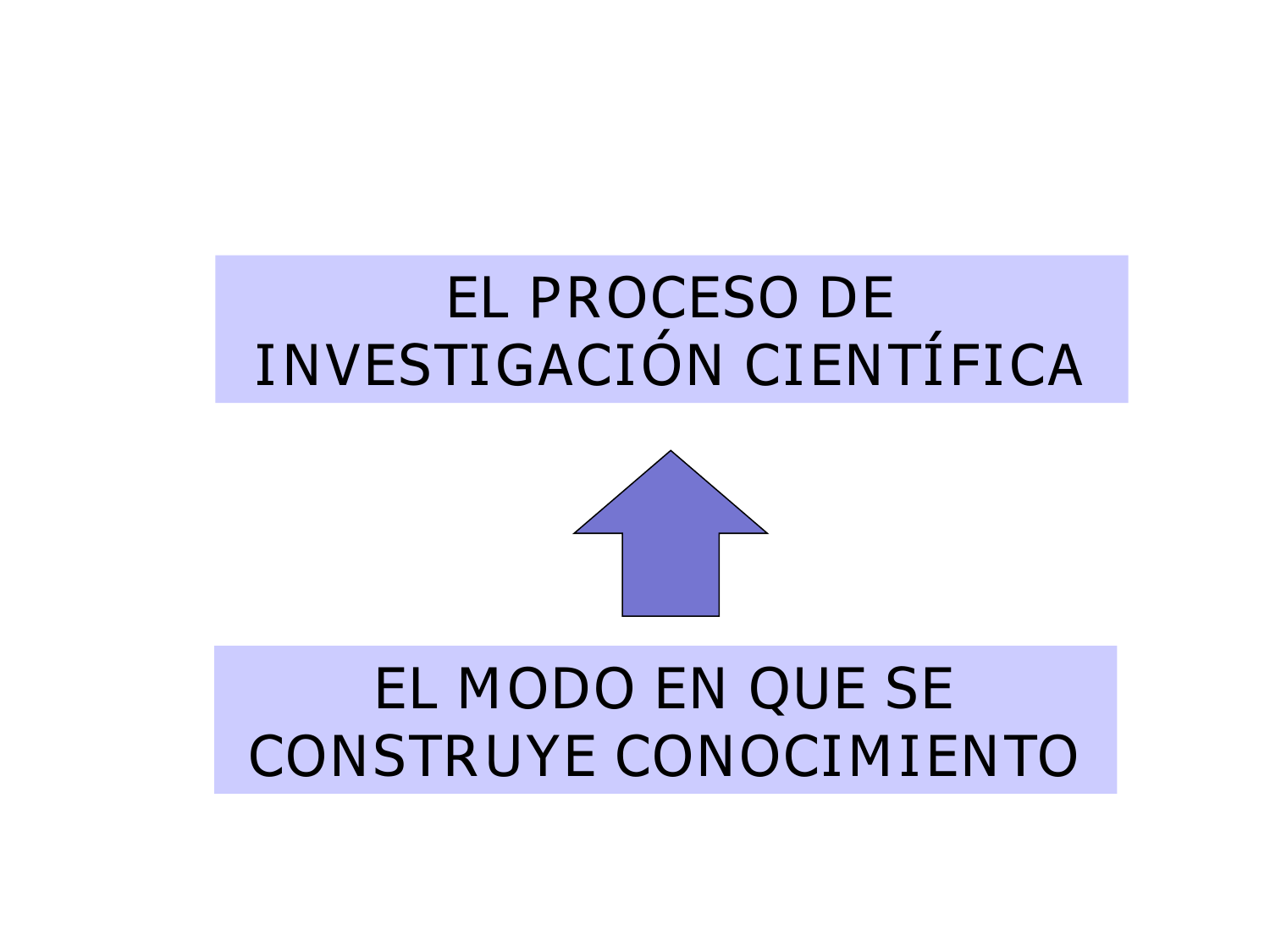

EL PROCESO DE INVESTIGACIÓN CIENTÍFICA

EL MODO EN QUE SE CONSTRUYE CONOCIMIENTO